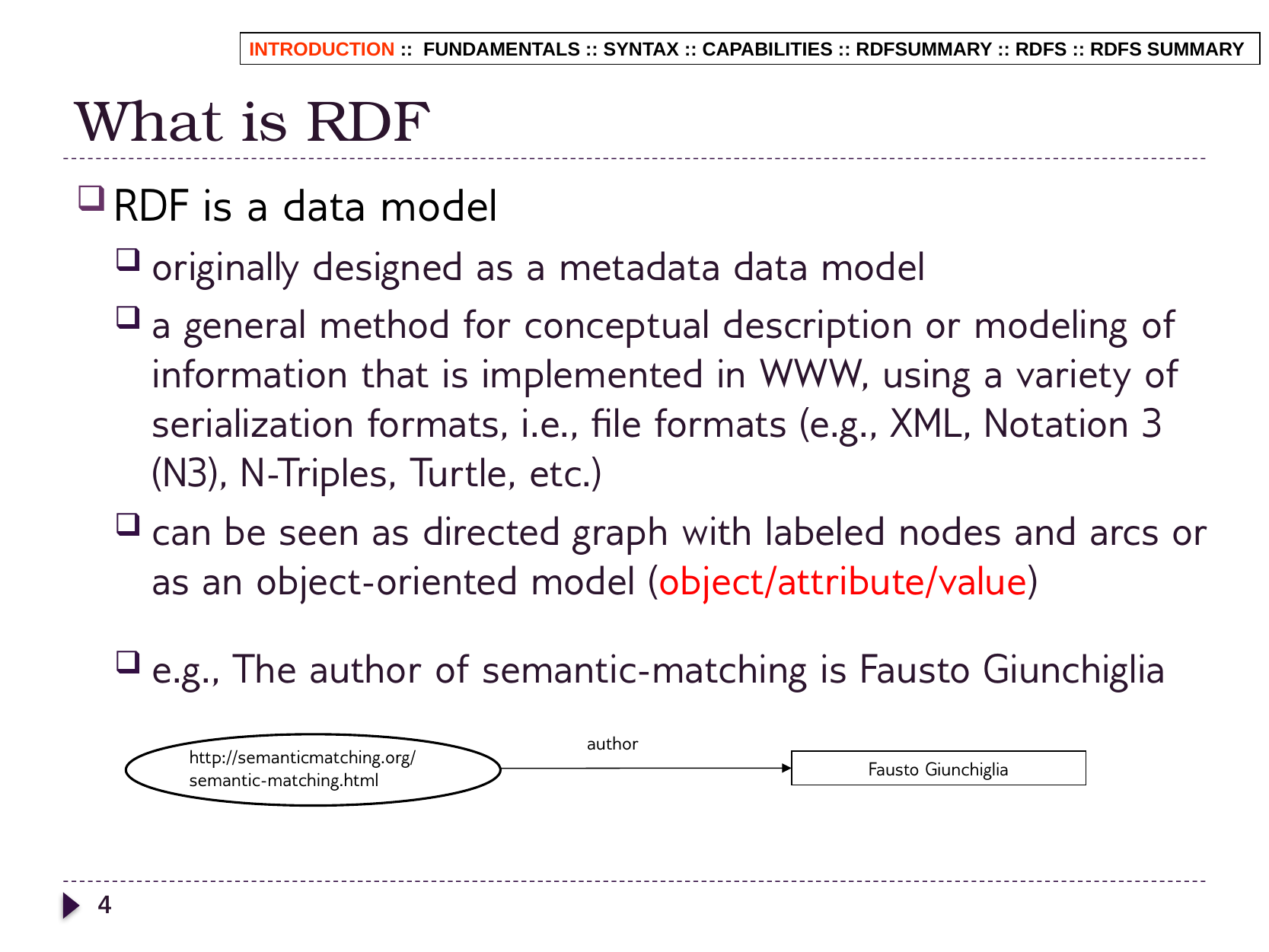

# What is RDF
INTRODUCTION ::  FUNDAMENTALS :: SYNTAX :: CAPABILITIES :: RDFSUMMARY :: RDFS :: RDFS SUMMARY
RDF is a data model
originally designed as a metadata data model
a general method for conceptual description or modeling of information that is implemented in WWW, using a variety of serialization formats, i.e., file formats (e.g., XML, Notation 3 (N3), N-Triples, Turtle, etc.)
can be seen as directed graph with labeled nodes and arcs or as an object-oriented model (object/attribute/value)

e.g., The author of semantic-matching is Fausto Giunchiglia

author

http://semanticmatching.org/semantic-matching.html
Fausto Giunchiglia
4